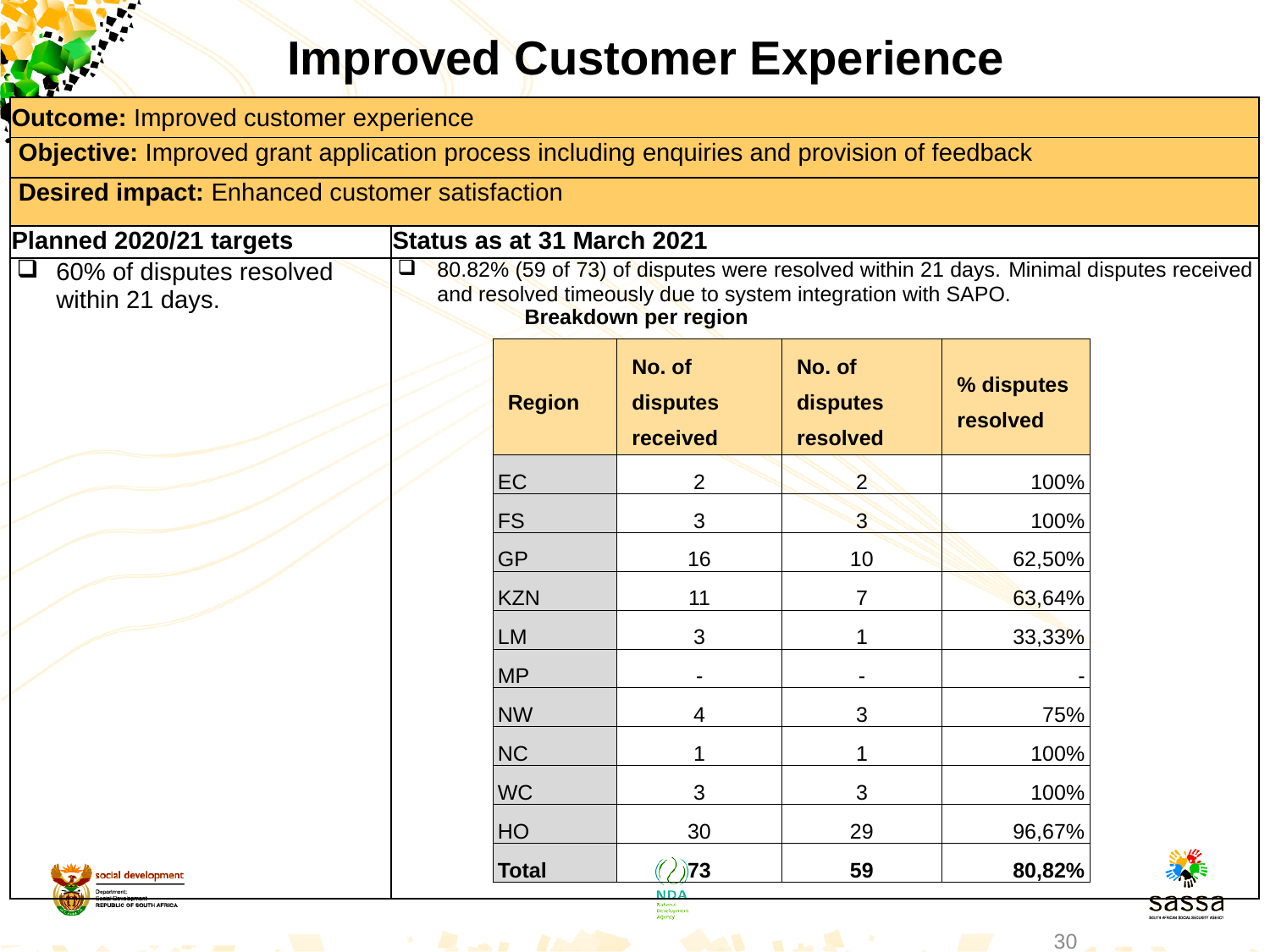

Improved Customer Experience
| Outcome: Improved customer experience |  |
| --- | --- |
| Objective: Improved grant application process including enquiries and provision of feedback |  |
| Desired impact: Enhanced customer satisfaction |  |
| Planned 2020/21 targets | Status as at 31 March 2021 |
| 60% of disputes resolved within 21 days. | 80.82% (59 of 73) of disputes were resolved within 21 days. Minimal disputes received and resolved timeously due to system integration with SAPO. Breakdown per region |
| Region | No. of disputes received | No. of disputes resolved | % disputes resolved |
| --- | --- | --- | --- |
| EC | 2 | 2 | 100% |
| FS | 3 | 3 | 100% |
| GP | 16 | 10 | 62,50% |
| KZN | 11 | 7 | 63,64% |
| LM | 3 | 1 | 33,33% |
| MP | - | - | - |
| NW | 4 | 3 | 75% |
| NC | 1 | 1 | 100% |
| WC | 3 | 3 | 100% |
| HO | 30 | 29 | 96,67% |
| Total | 73 | 59 | 80,82% |
30